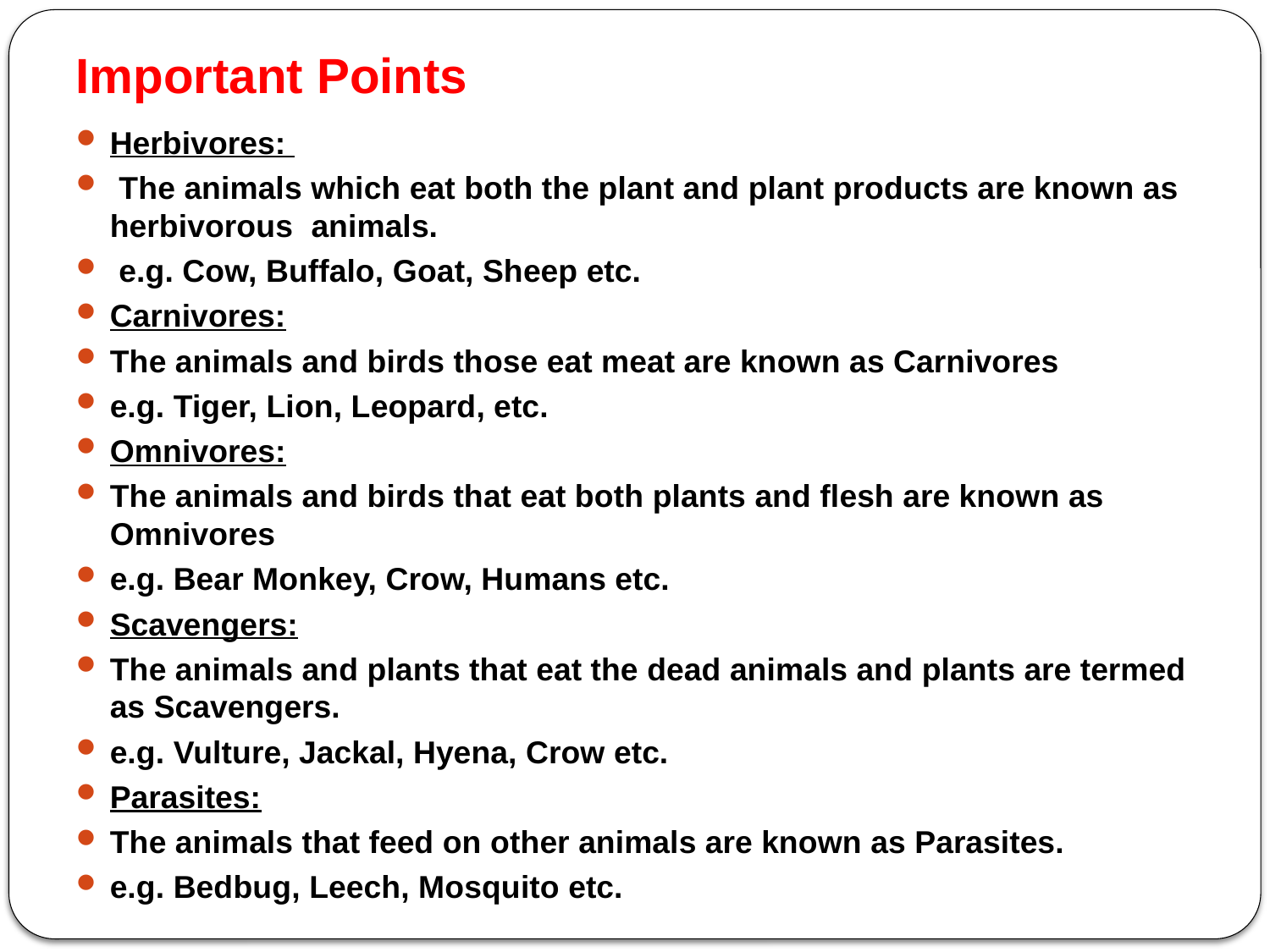

# Important Points
Herbivores:
 The animals which eat both the plant and plant products are known as herbivorous  animals.
 e.g. Cow, Buffalo, Goat, Sheep etc.
Carnivores:
The animals and birds those eat meat are known as Carnivores
e.g. Tiger, Lion, Leopard, etc.
Omnivores:
The animals and birds that eat both plants and flesh are known as Omnivores
e.g. Bear Monkey, Crow, Humans etc.
Scavengers:
The animals and plants that eat the dead animals and plants are termed as Scavengers.
e.g. Vulture, Jackal, Hyena, Crow etc.
Parasites:
The animals that feed on other animals are known as Parasites.
e.g. Bedbug, Leech, Mosquito etc.